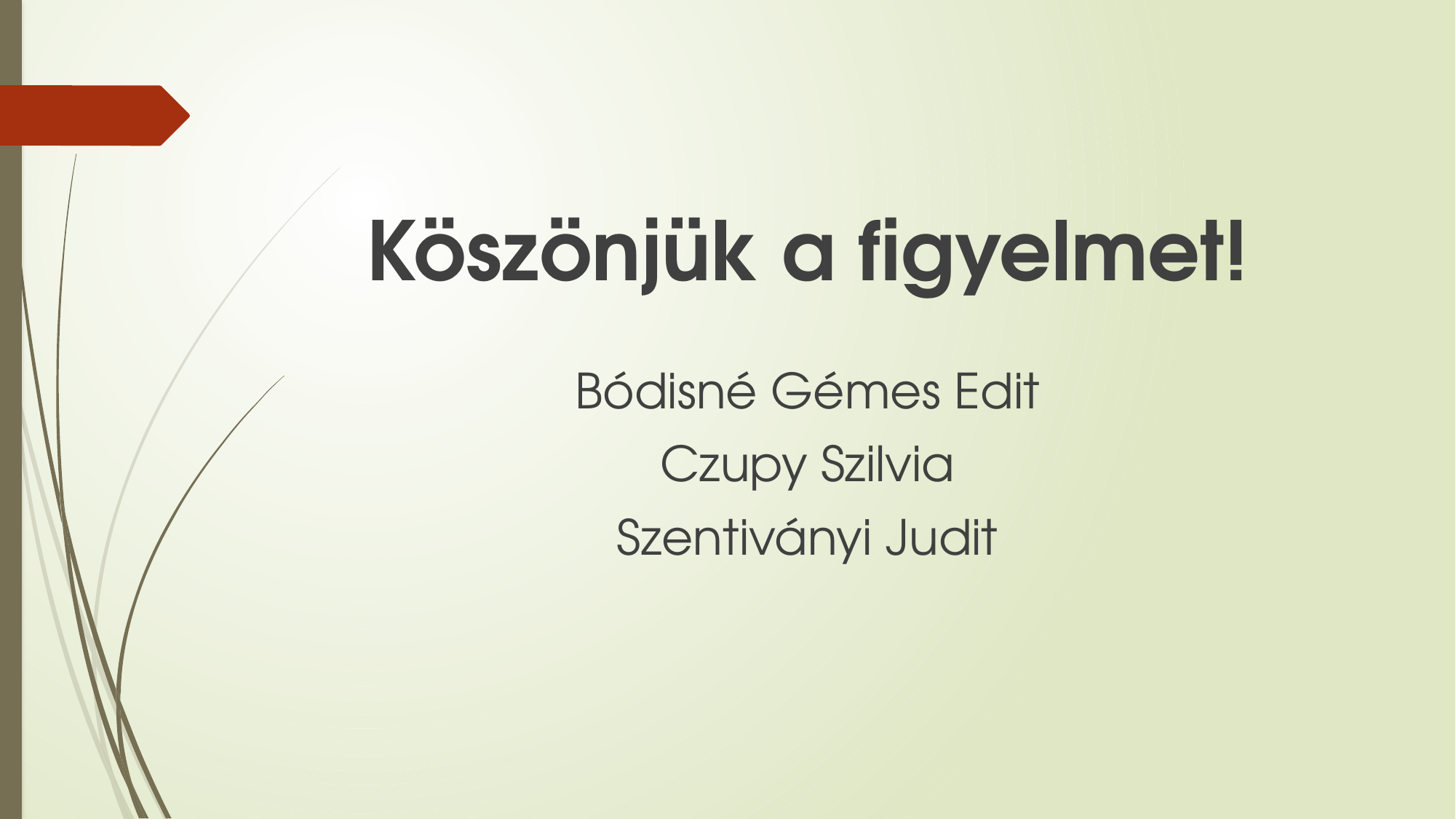

#
Köszönjük a figyelmet!

Bódisné Gémes Edit
Czupy Szilvia
Szentiványi Judit